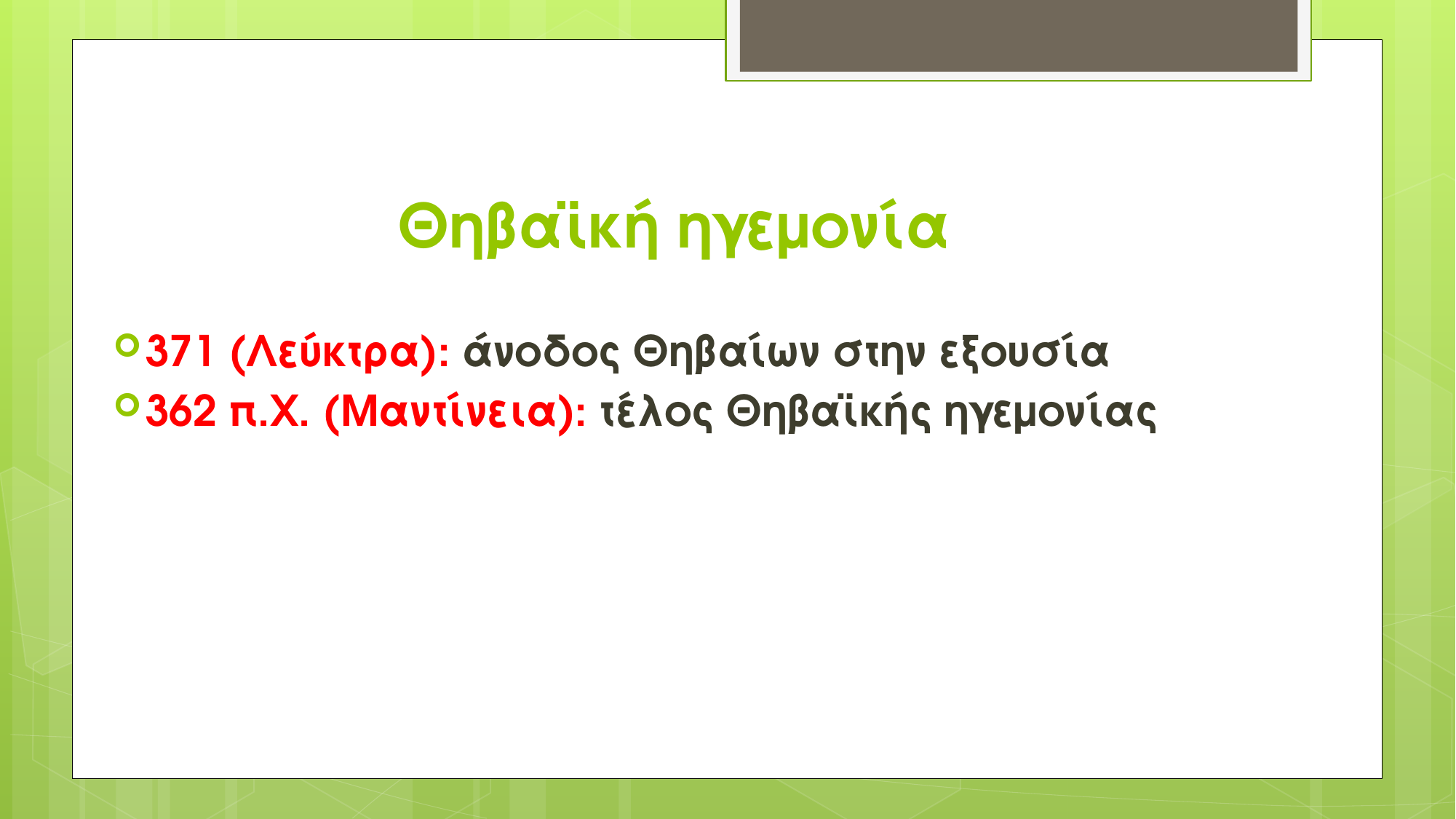

# Θηβαϊκή ηγεμονία
371 (Λεύκτρα): άνοδος Θηβαίων στην εξουσία
362 π.Χ. (Μαντίνεια): τέλος Θηβαϊκής ηγεμονίας